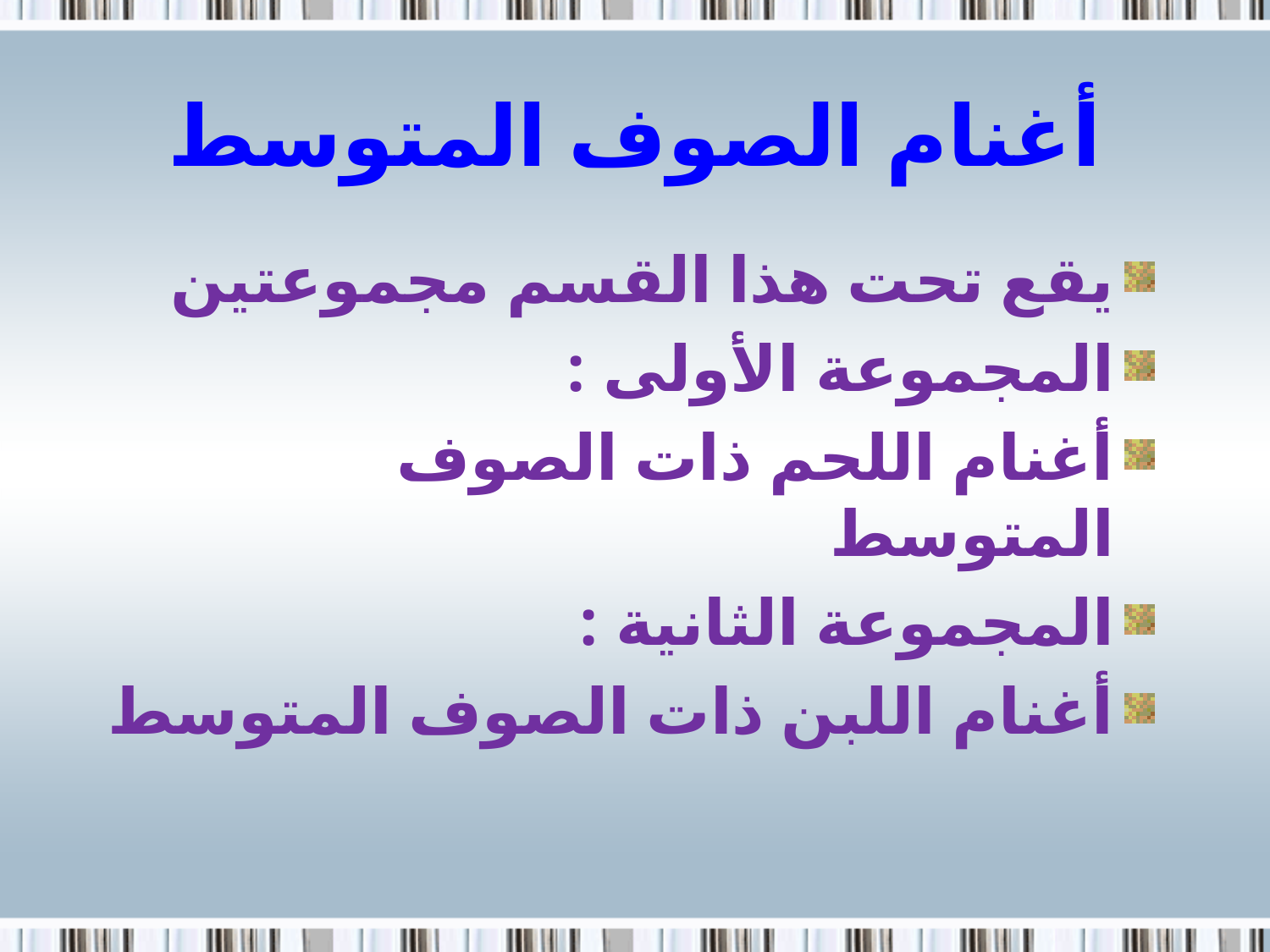

# أغنام الصوف المتوسط
يقع تحت هذا القسم مجموعتين
المجموعة الأولى :
أغنام اللحم ذات الصوف المتوسط
المجموعة الثانية :
أغنام اللبن ذات الصوف المتوسط